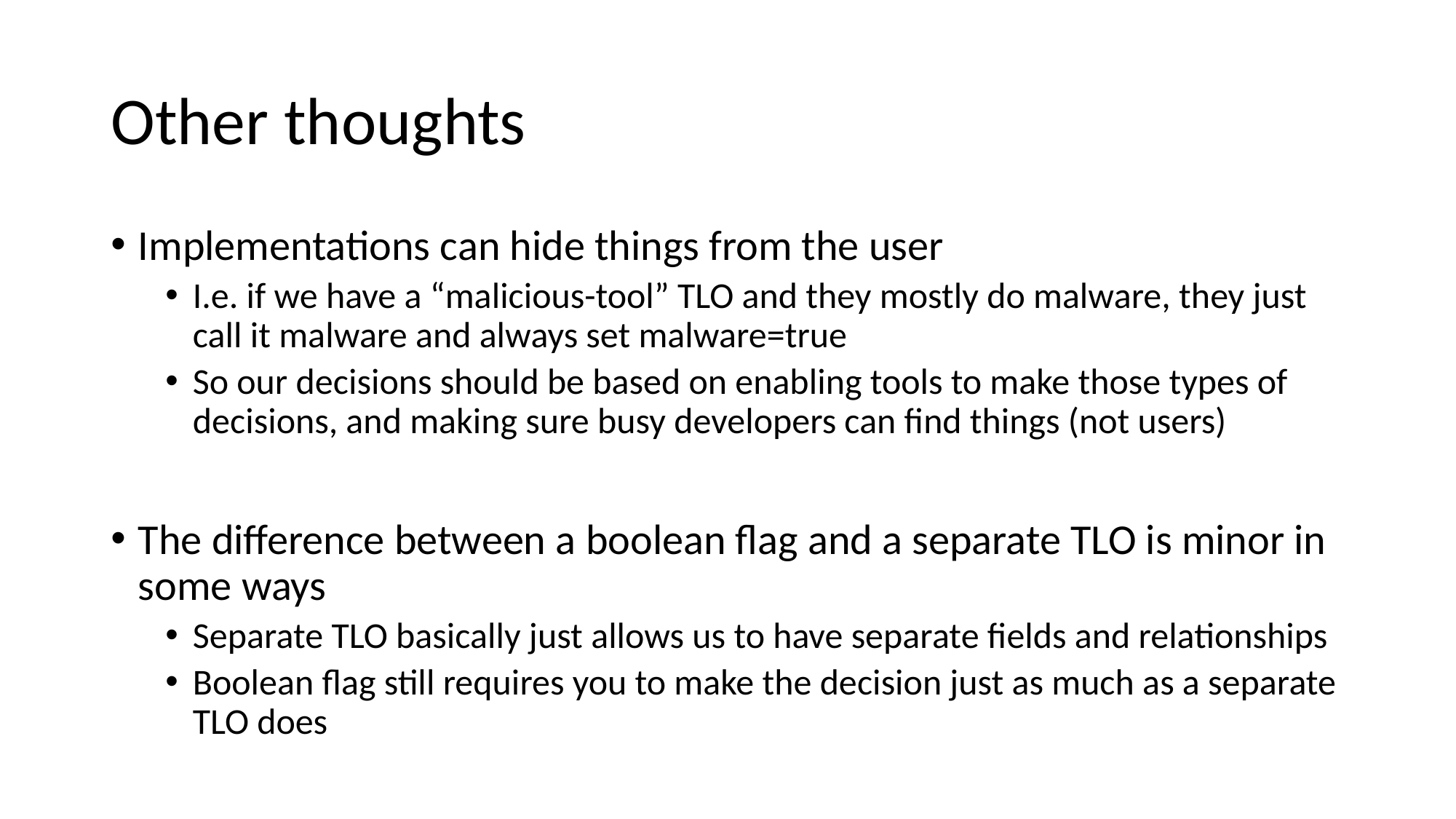

# Other thoughts
Implementations can hide things from the user
I.e. if we have a “malicious-tool” TLO and they mostly do malware, they just call it malware and always set malware=true
So our decisions should be based on enabling tools to make those types of decisions, and making sure busy developers can find things (not users)

The difference between a boolean flag and a separate TLO is minor in some ways
Separate TLO basically just allows us to have separate fields and relationships
Boolean flag still requires you to make the decision just as much as a separate TLO does